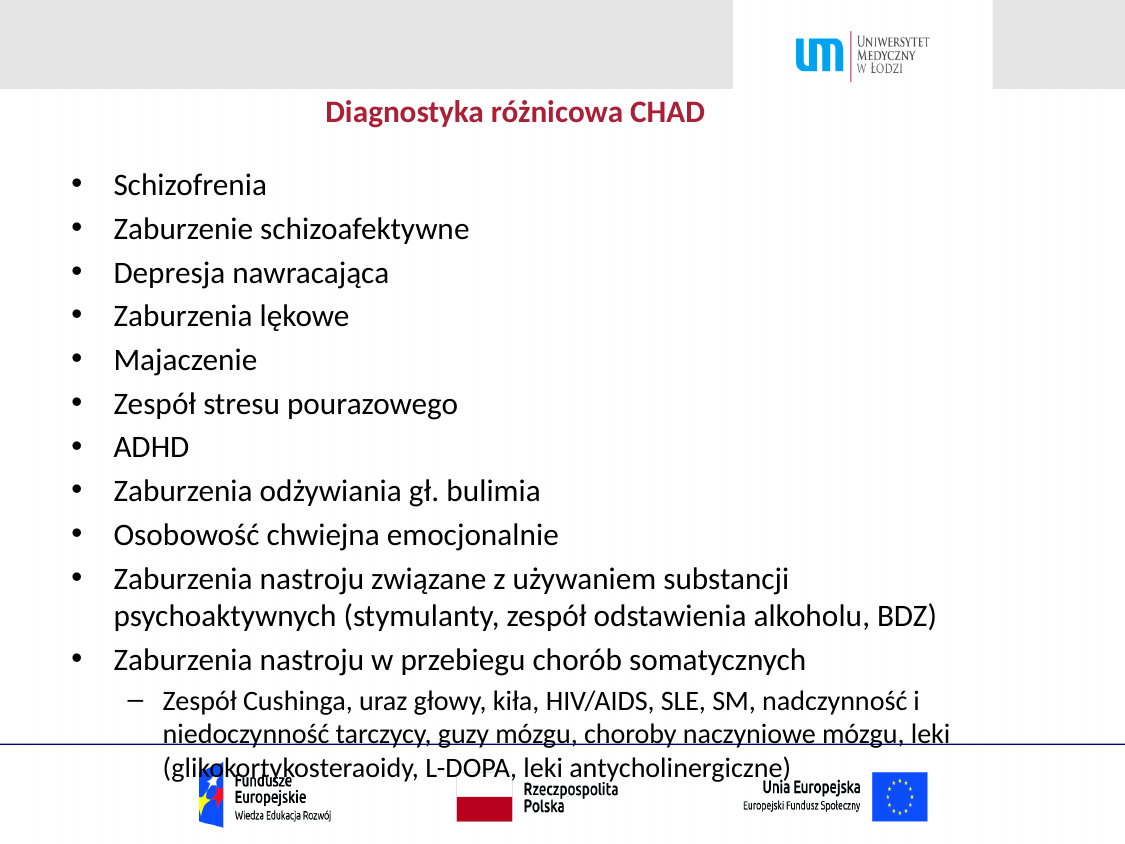

# Diagnostyka różnicowa CHAD
Schizofrenia
Zaburzenie schizoafektywne
Depresja nawracająca
Zaburzenia lękowe
Majaczenie
Zespół stresu pourazowego
ADHD
Zaburzenia odżywiania gł. bulimia
Osobowość chwiejna emocjonalnie
Zaburzenia nastroju związane z używaniem substancji psychoaktywnych (stymulanty, zespół odstawienia alkoholu, BDZ)
Zaburzenia nastroju w przebiegu chorób somatycznych
Zespół Cushinga, uraz głowy, kiła, HIV/AIDS, SLE, SM, nadczynność i niedoczynność tarczycy, guzy mózgu, choroby naczyniowe mózgu, leki (glikokortykosteraoidy, L-DOPA, leki antycholinergiczne)